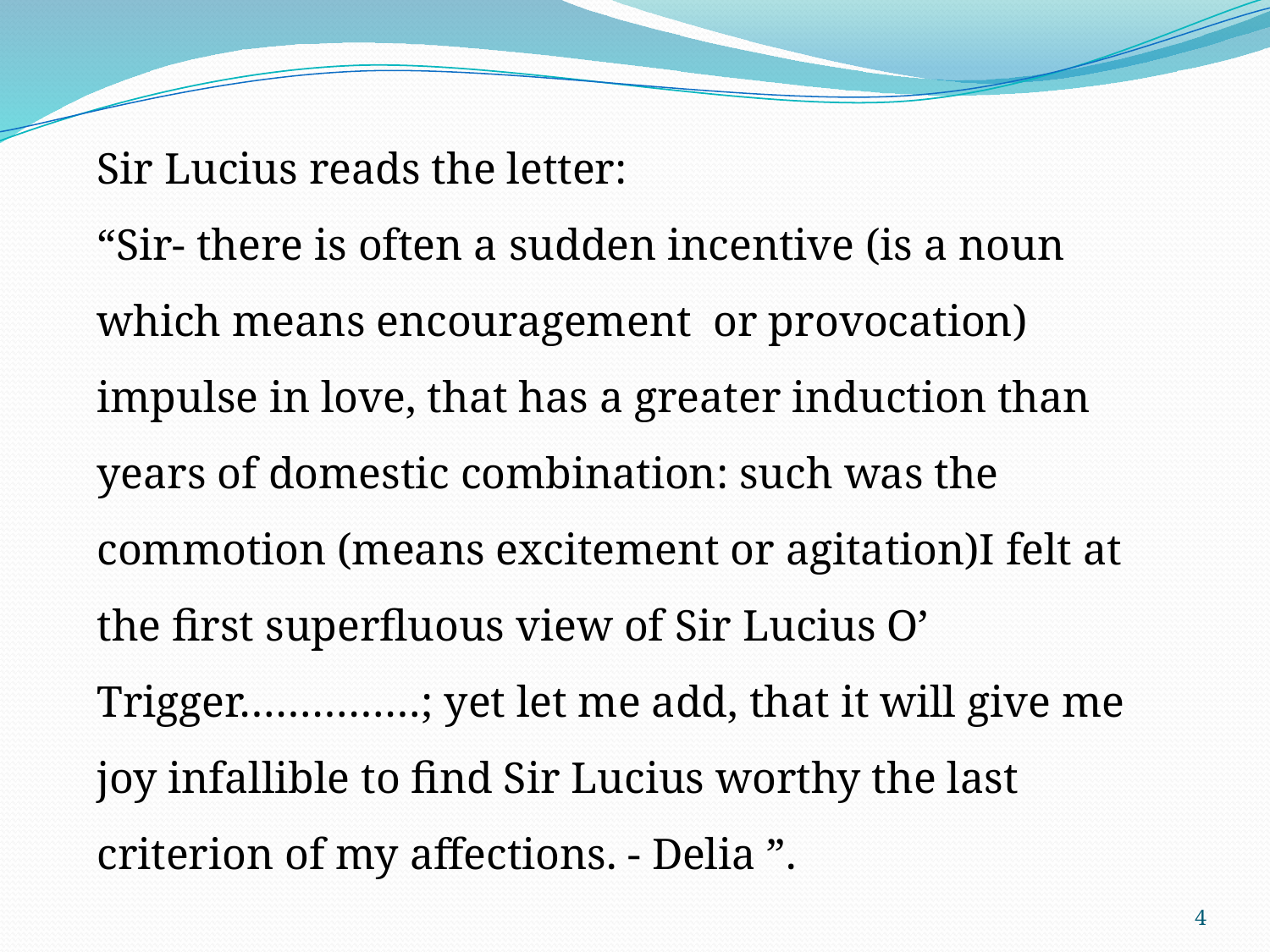

Sir Lucius reads the letter:
“Sir- there is often a sudden incentive (is a noun which means encouragement  or provocation) impulse in love, that has a greater induction than years of domestic combination: such was the commotion (means excitement or agitation)I felt at the first superfluous view of Sir Lucius O’ Trigger……………; yet let me add, that it will give me joy infallible to find Sir Lucius worthy the last criterion of my affections. - Delia ”.
4